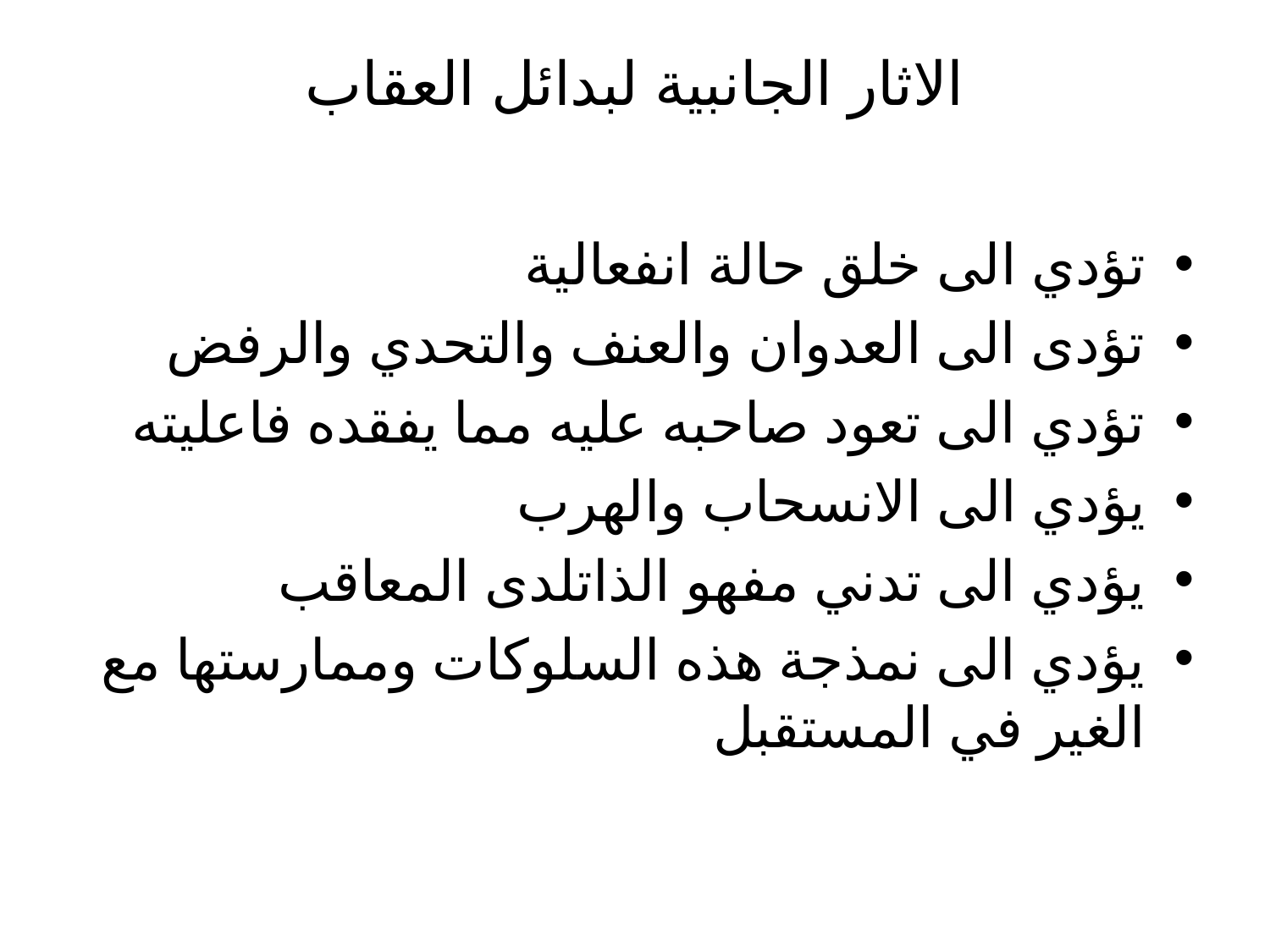

# الاثار الجانبية لبدائل العقاب
تؤدي الى خلق حالة انفعالية
تؤدى الى العدوان والعنف والتحدي والرفض
تؤدي الى تعود صاحبه عليه مما يفقده فاعليته
يؤدي الى الانسحاب والهرب
يؤدي الى تدني مفهو الذاتلدى المعاقب
يؤدي الى نمذجة هذه السلوكات وممارستها مع الغير في المستقبل